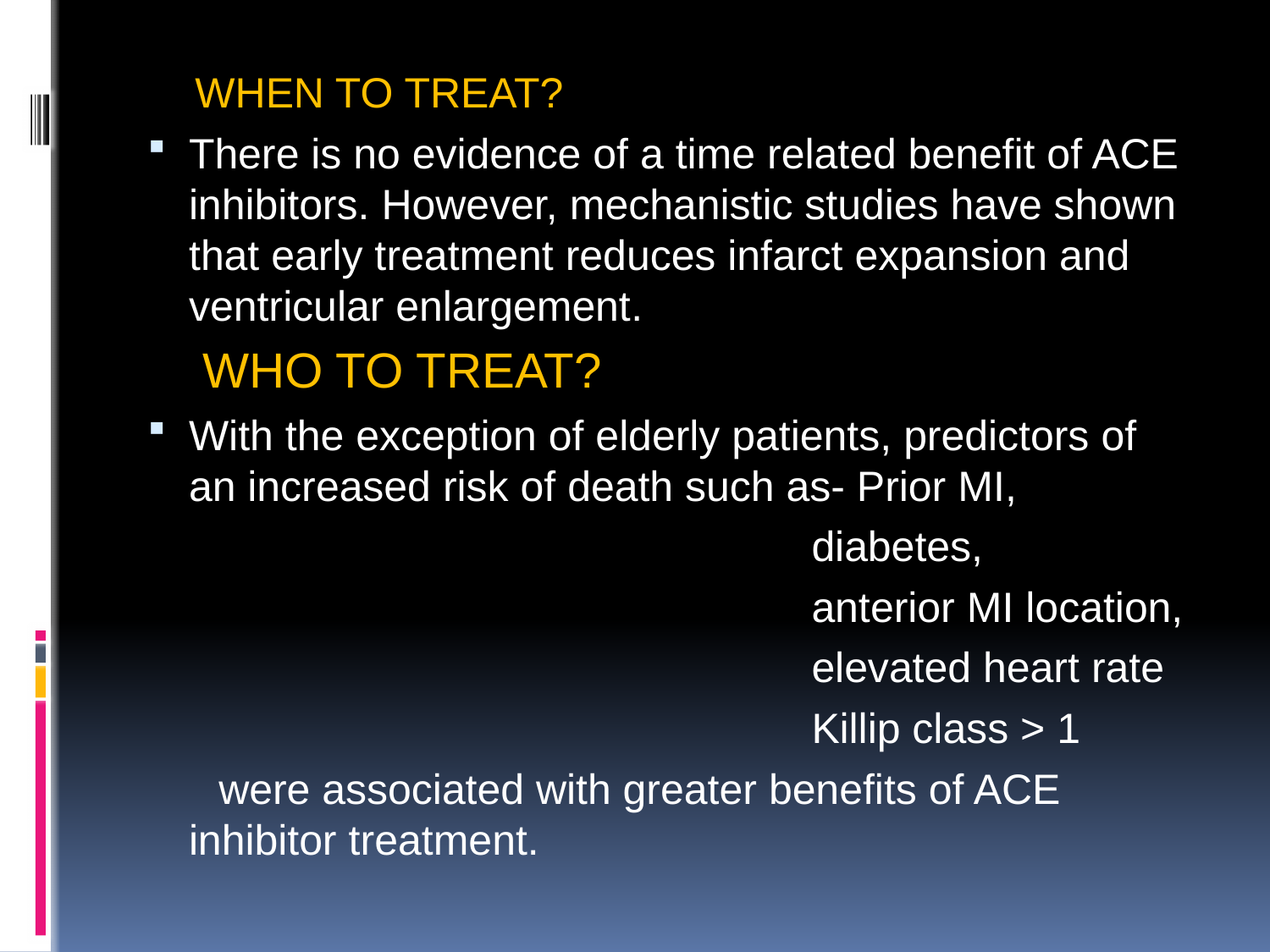

WHEN TO TREAT?
There is no evidence of a time related benefit of ACE inhibitors. However, mechanistic studies have shown that early treatment reduces infarct expansion and ventricular enlargement.
    WHO TO TREAT?
With the exception of elderly patients, predictors of an increased risk of death such as- Prior MI,
                                                        diabetes,
                                                        anterior MI location,
                                                        elevated heart rate
                                                        Killip class > 1
      were associated with greater benefits of ACE inhibitor treatment.

#